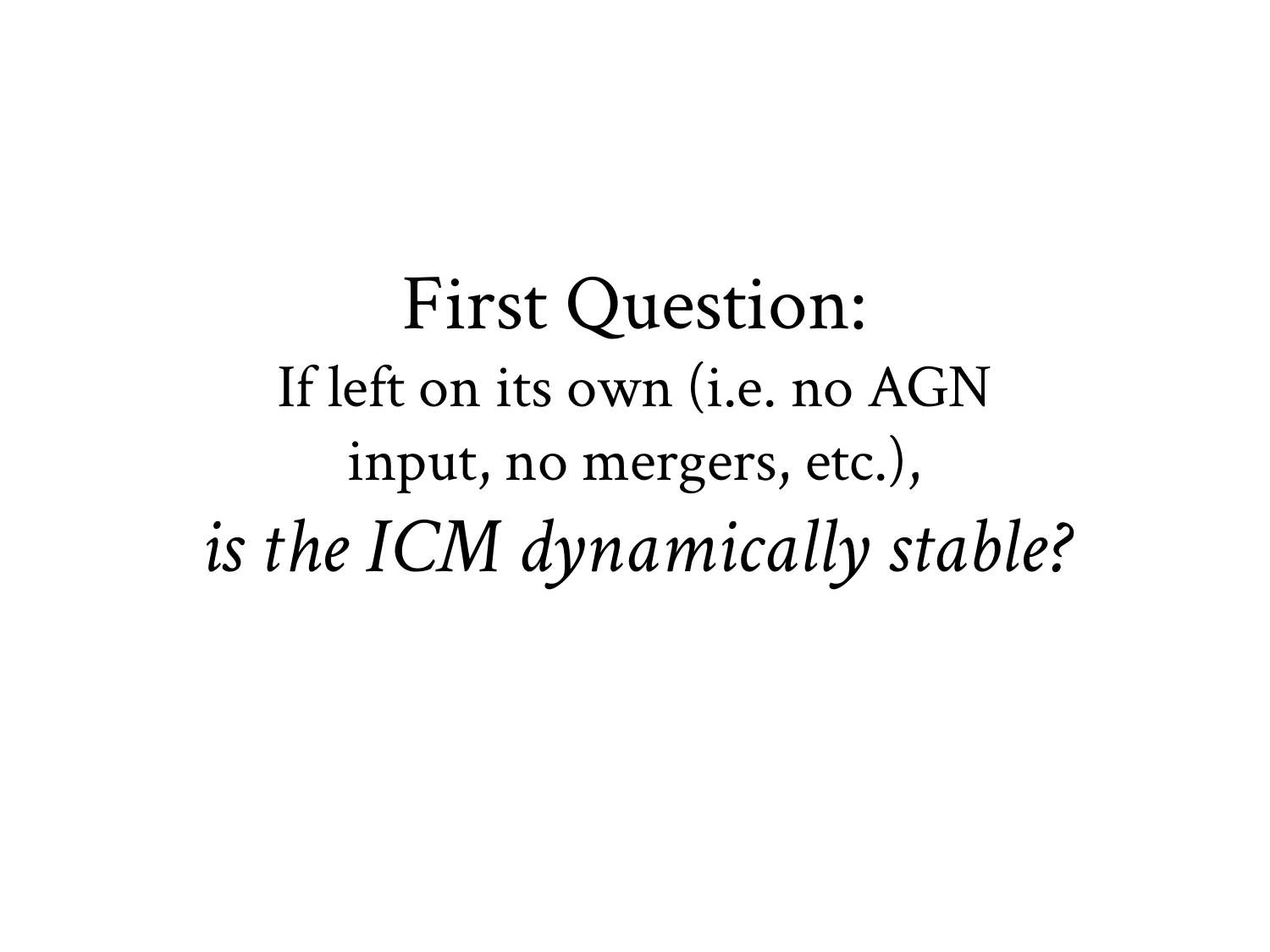

# First Question: If left on its own (i.e. no AGN input, no mergers, etc.), is the ICM dynamically stable?